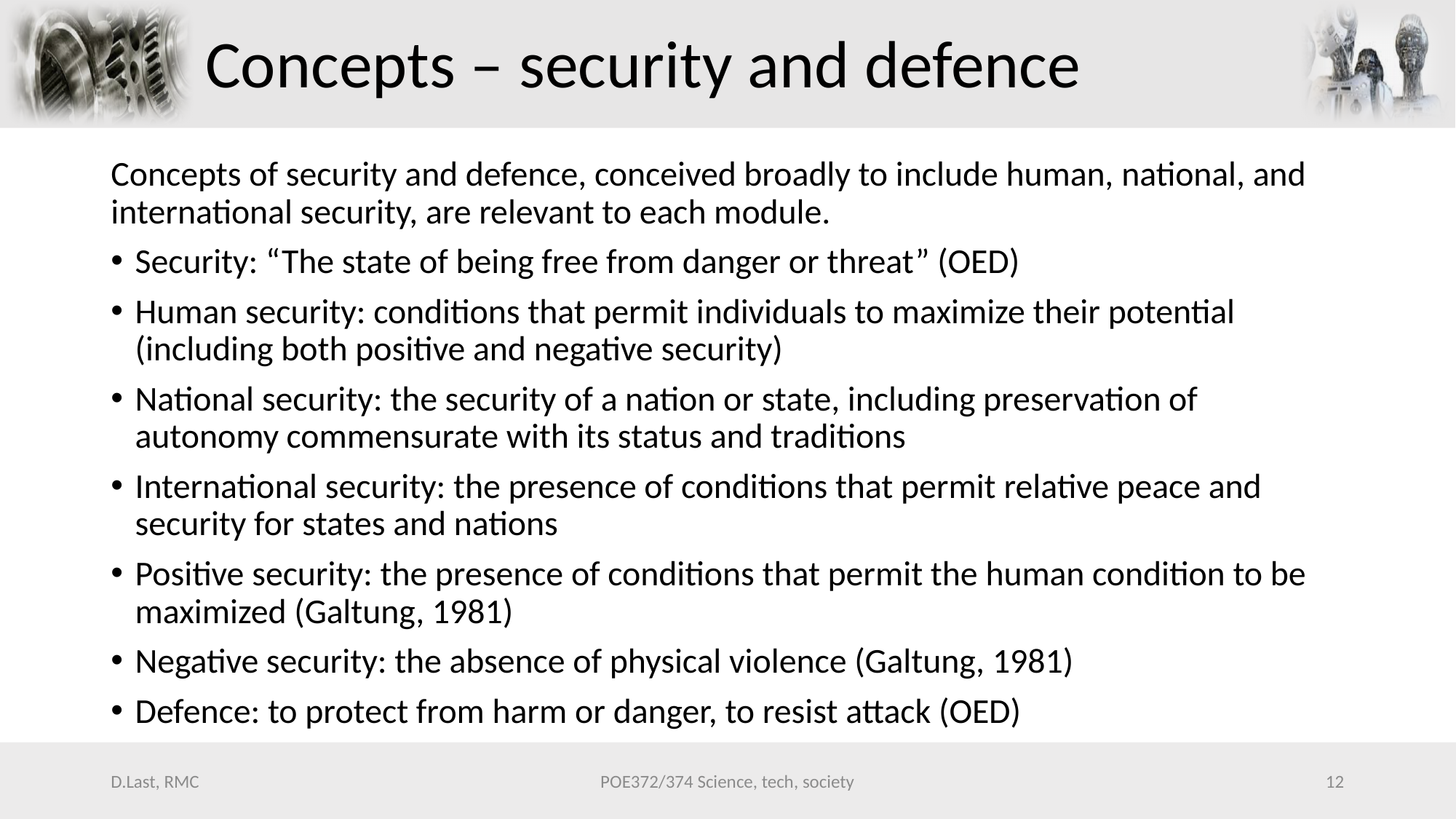

# Concepts – security and defence
Concepts of security and defence, conceived broadly to include human, national, and international security, are relevant to each module.
Security: “The state of being free from danger or threat” (OED)
Human security: conditions that permit individuals to maximize their potential (including both positive and negative security)
National security: the security of a nation or state, including preservation of autonomy commensurate with its status and traditions
International security: the presence of conditions that permit relative peace and security for states and nations
Positive security: the presence of conditions that permit the human condition to be maximized (Galtung, 1981)
Negative security: the absence of physical violence (Galtung, 1981)
Defence: to protect from harm or danger, to resist attack (OED)
D.Last, RMC
POE372/374 Science, tech, society
12